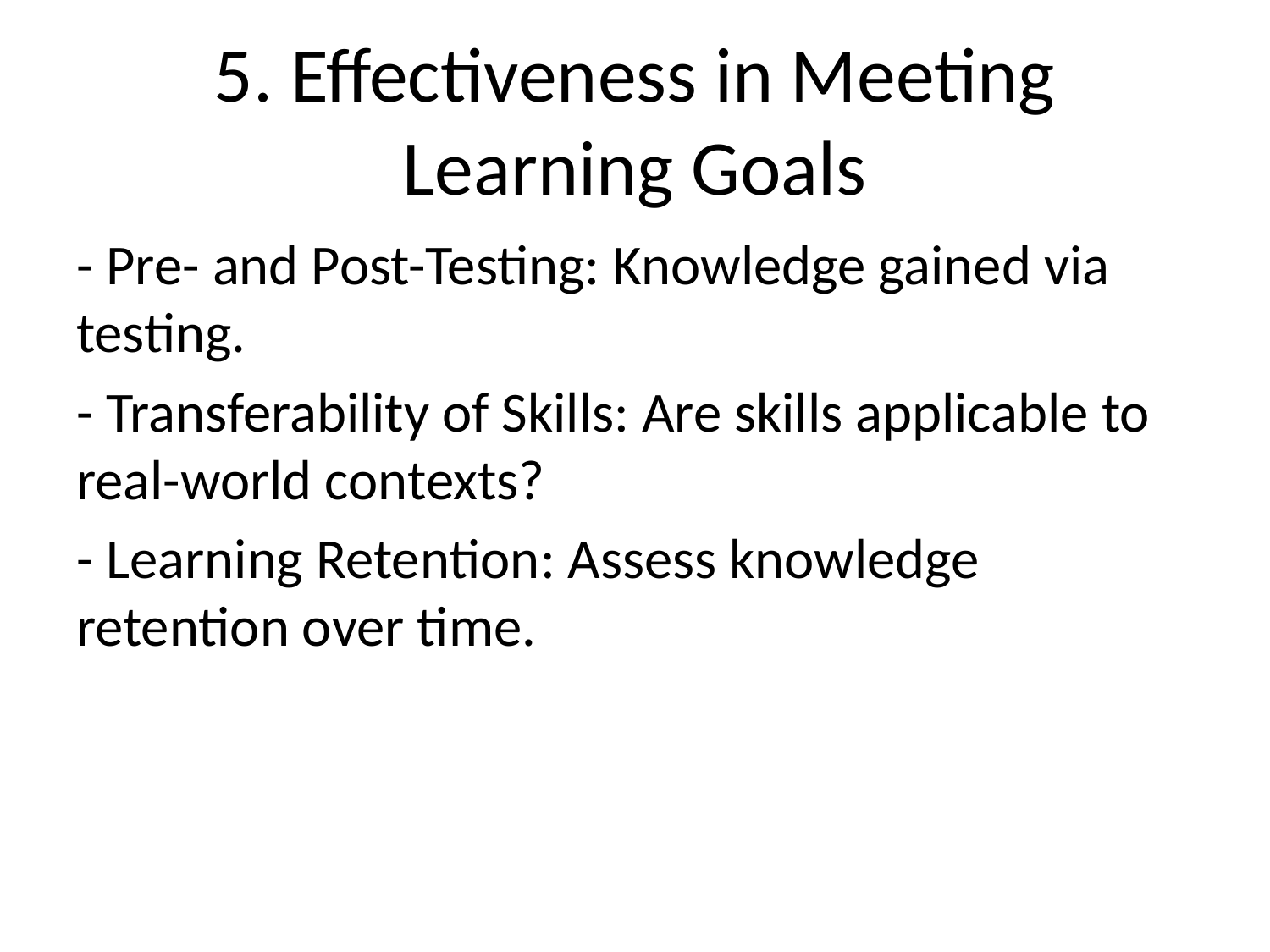

# 5. Effectiveness in Meeting Learning Goals
- Pre- and Post-Testing: Knowledge gained via testing.
- Transferability of Skills: Are skills applicable to real-world contexts?
- Learning Retention: Assess knowledge retention over time.